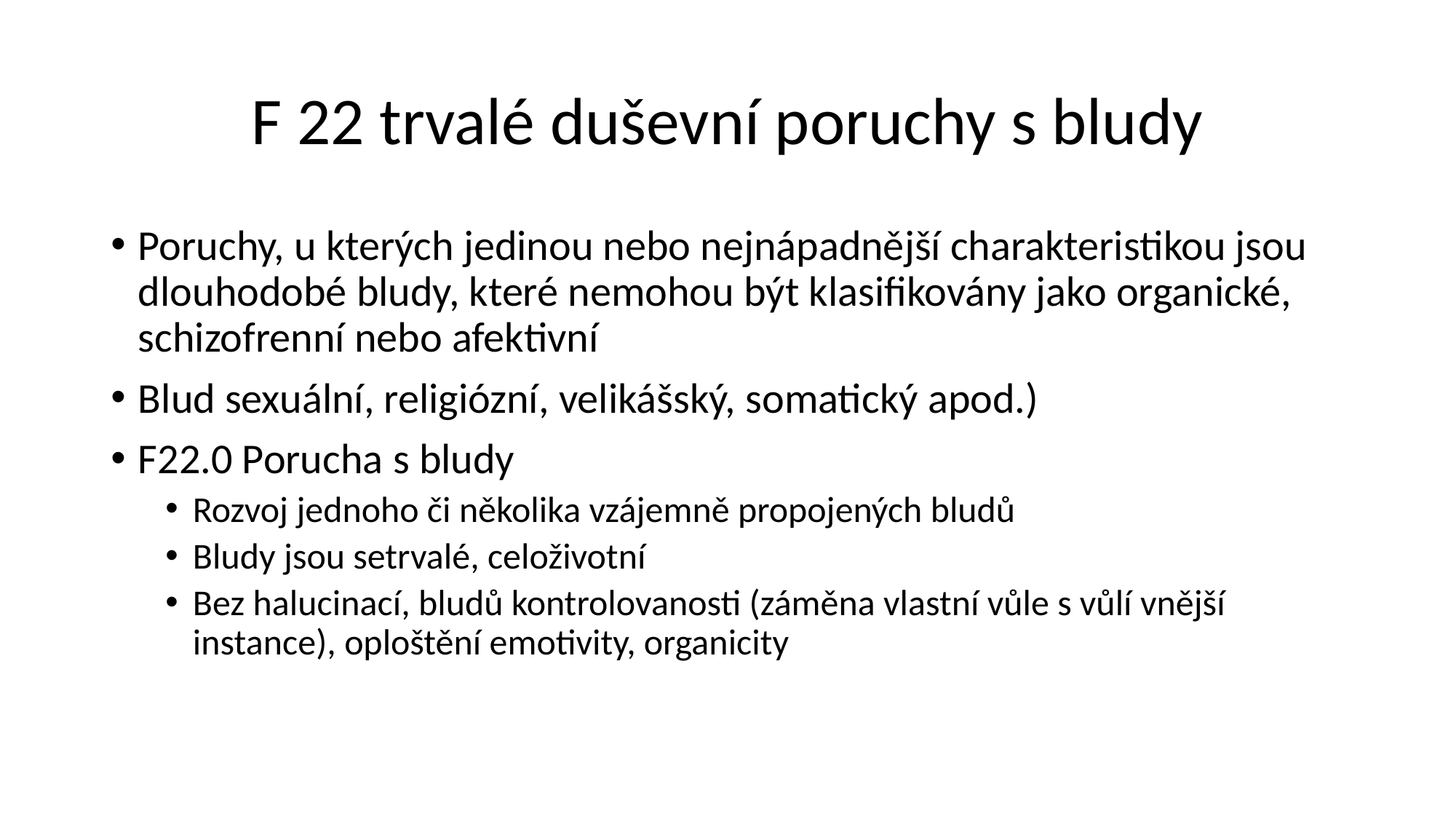

# F 22 trvalé duševní poruchy s bludy
Poruchy, u kterých jedinou nebo nejnápadnější charakteristikou jsou dlouhodobé bludy, které nemohou být klasifikovány jako organické, schizofrenní nebo afektivní
Blud sexuální, religiózní, velikášský, somatický apod.)
F22.0 Porucha s bludy
Rozvoj jednoho či několika vzájemně propojených bludů
Bludy jsou setrvalé, celoživotní
Bez halucinací, bludů kontrolovanosti (záměna vlastní vůle s vůlí vnější instance), oploštění emotivity, organicity